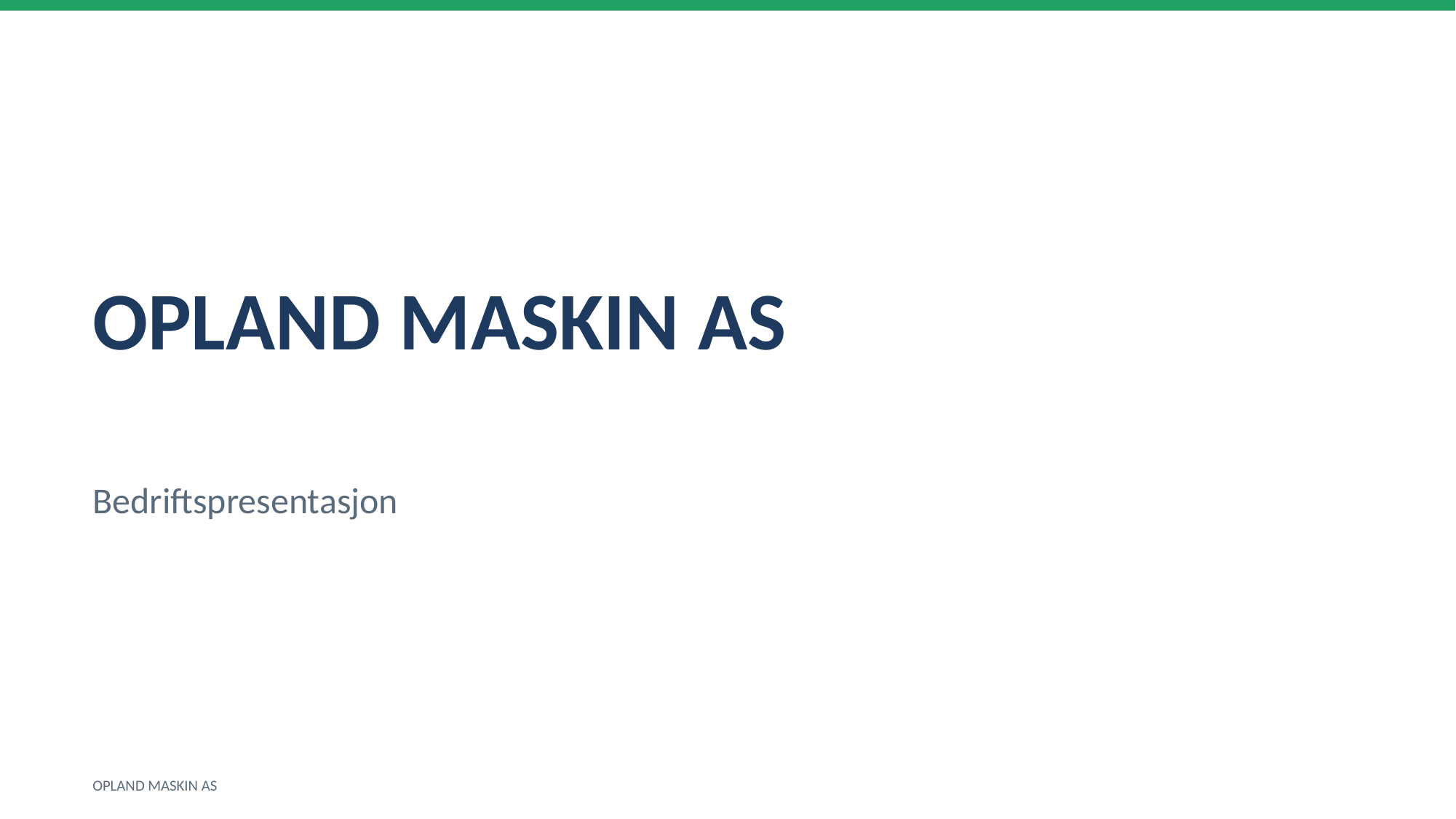

OPLAND MASKIN AS
Bedriftspresentasjon
OPLAND MASKIN AS